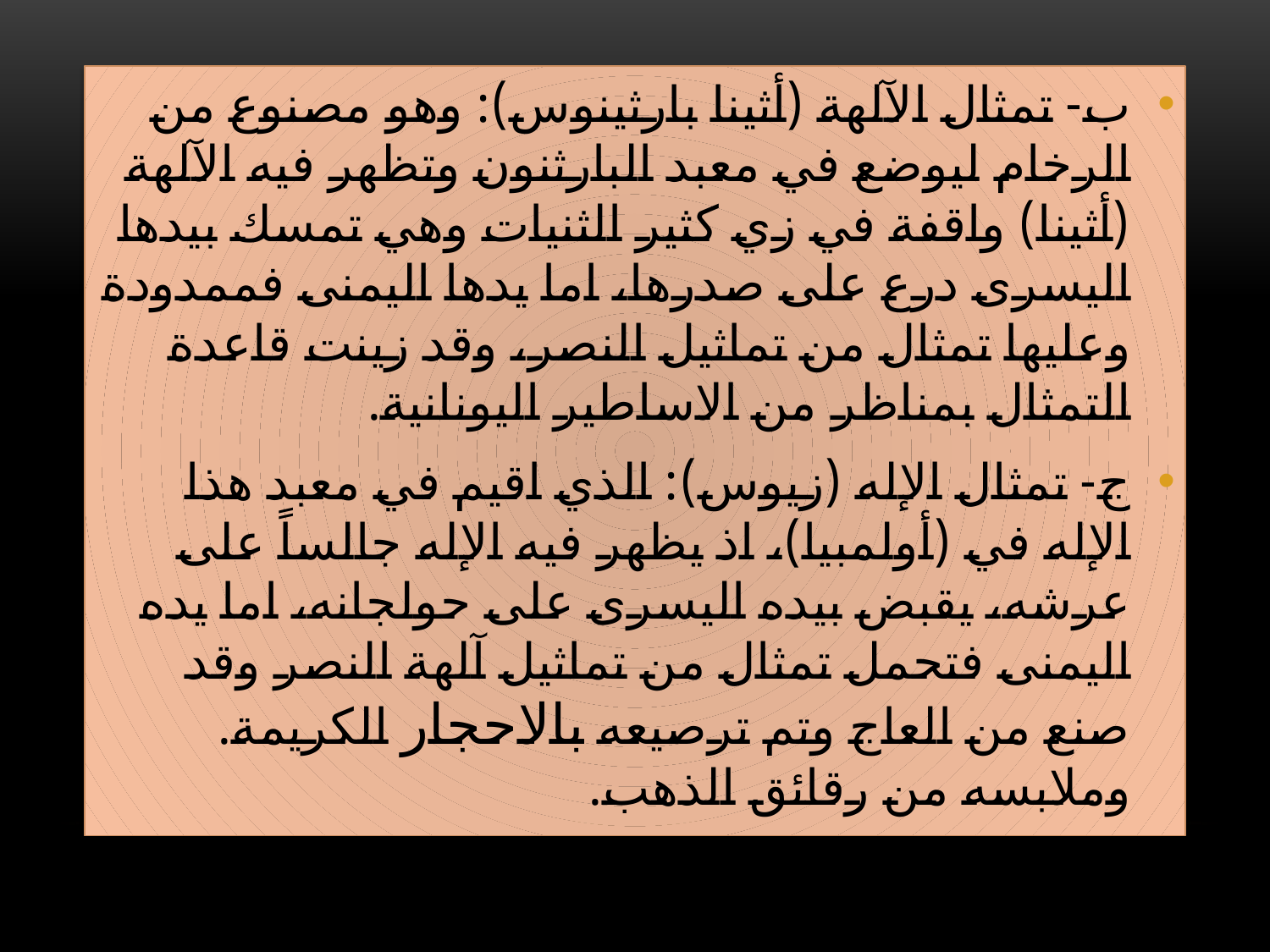

ب- تمثال الآلهة (أثينا بارثينوس): وهو مصنوع من الرخام ليوضع في معبد البارثنون وتظهر فيه الآلهة (أثينا) واقفة في زي كثير الثنيات وهي تمسك بيدها اليسرى درع على صدرها، اما يدها اليمنى فممدودة وعليها تمثال من تماثيل النصر، وقد زينت قاعدة التمثال بمناظر من الاساطير اليونانية.
ج- تمثال الإله (زيوس): الذي اقيم في معبد هذا الإله في (أولمبيا)، اذ يظهر فيه الإله جالساً على عرشه، يقبض بيده اليسرى على حولجانه، اما يده اليمنى فتحمل تمثال من تماثيل آلهة النصر وقد صنع من العاج وتم ترصيعه بالاحجار الكريمة. وملابسه من رقائق الذهب.